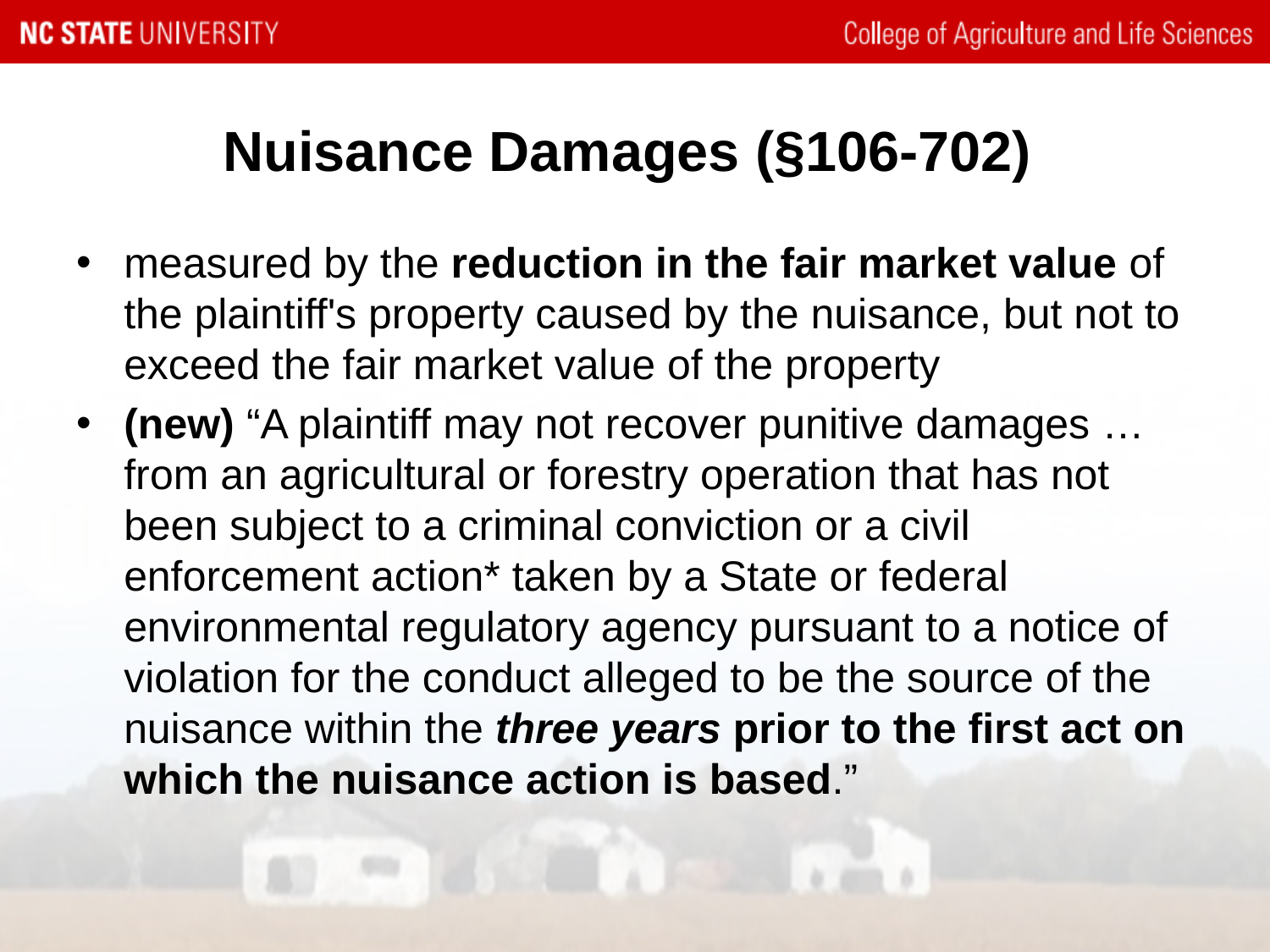

# Nuisance Damages (§106-702)
measured by the reduction in the fair market value of the plaintiff's property caused by the nuisance, but not to exceed the fair market value of the property
(new) “A plaintiff may not recover punitive damages … from an agricultural or forestry operation that has not been subject to a criminal conviction or a civil enforcement action* taken by a State or federal environmental regulatory agency pursuant to a notice of violation for the conduct alleged to be the source of the nuisance within the three years prior to the first act on which the nuisance action is based.”